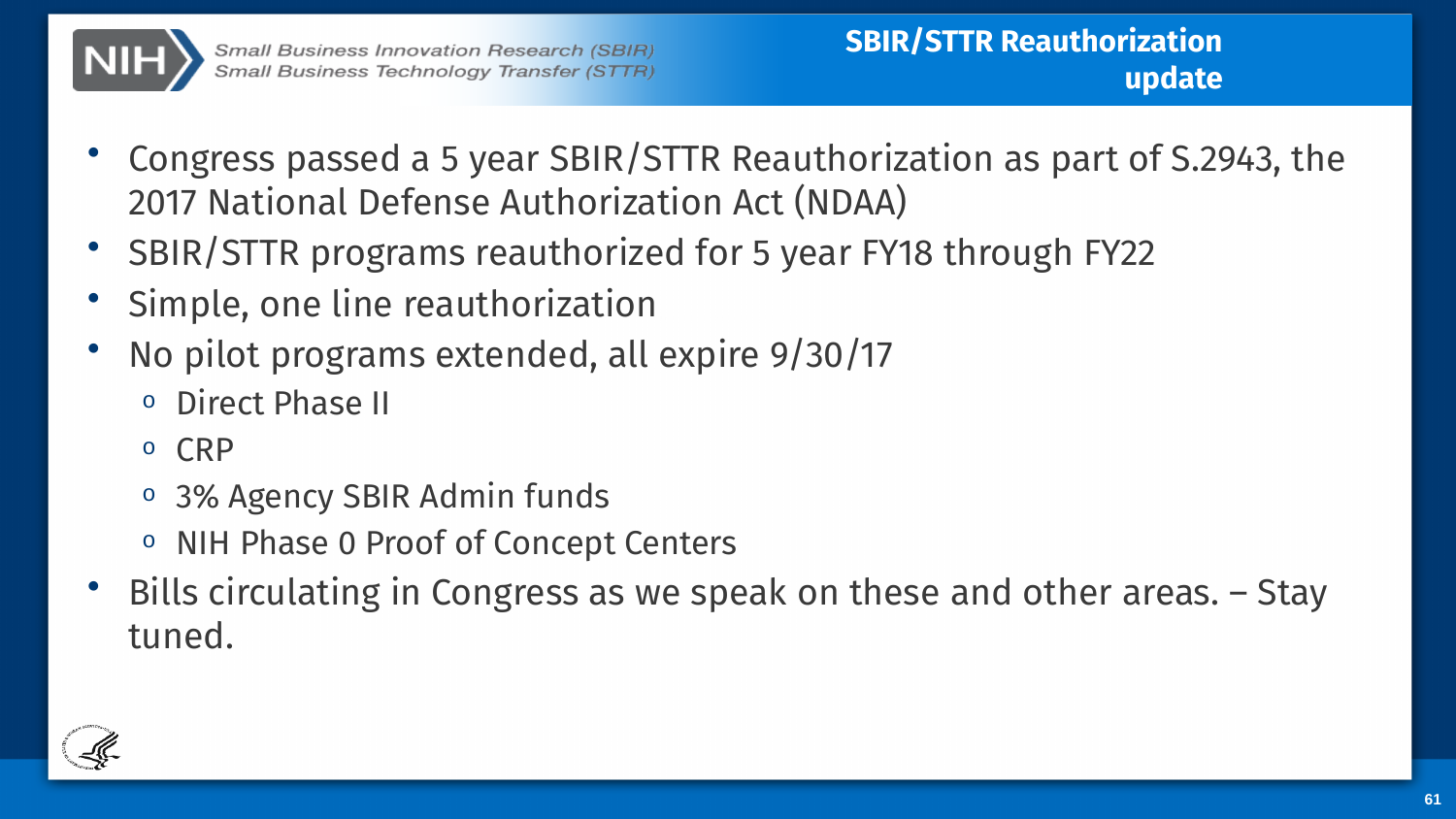

# SBIR/STTR Reauthorization update
Congress passed a 5 year SBIR/STTR Reauthorization as part of S.2943, the 2017 National Defense Authorization Act (NDAA)
SBIR/STTR programs reauthorized for 5 year FY18 through FY22
Simple, one line reauthorization
No pilot programs extended, all expire 9/30/17
Direct Phase II
CRP
3% Agency SBIR Admin funds
NIH Phase 0 Proof of Concept Centers
Bills circulating in Congress as we speak on these and other areas. – Stay tuned.
61